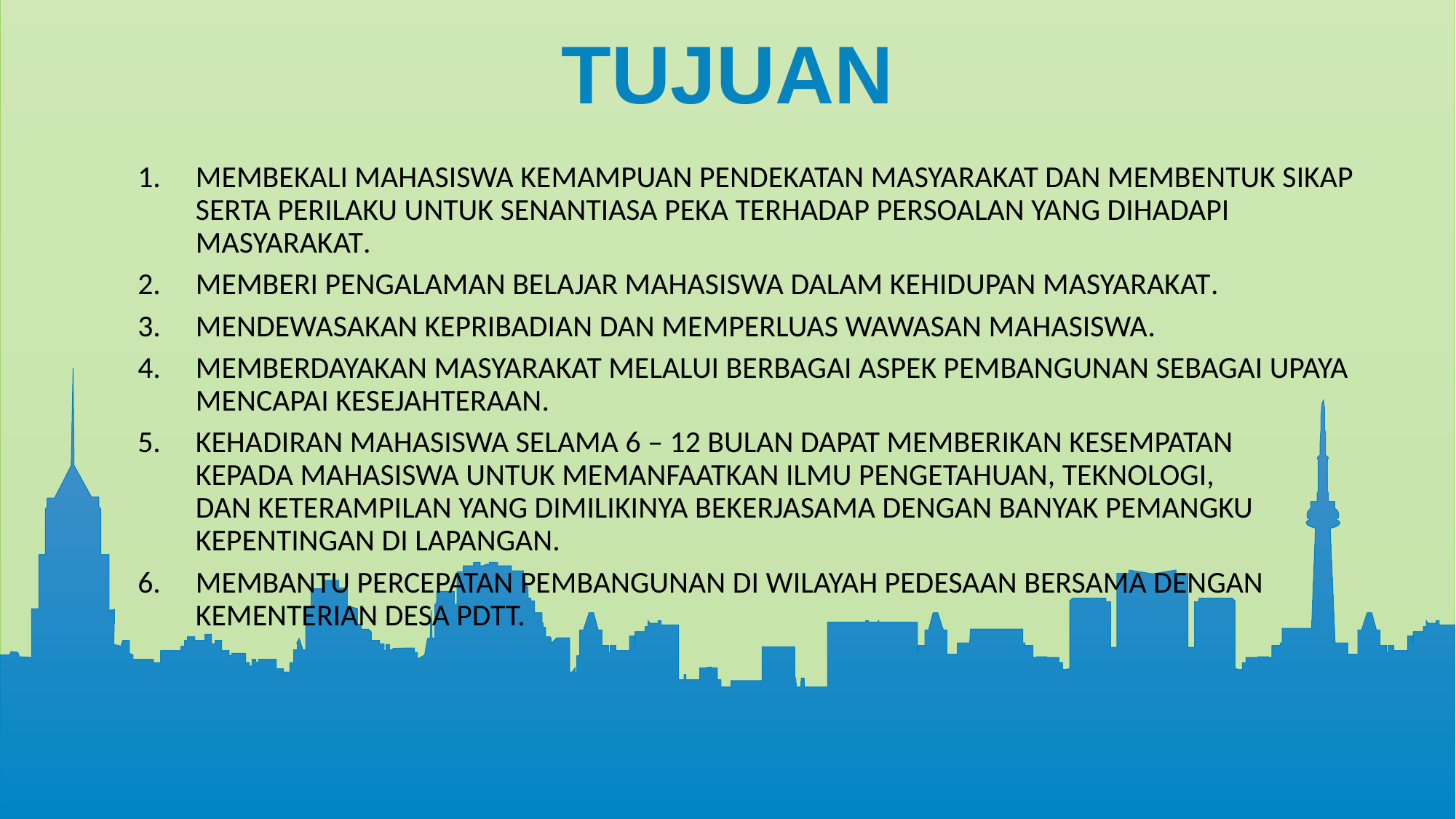

TUJUAN
MEMBEKALI MAHASISWA KEMAMPUAN PENDEKATAN MASYARAKAT DAN MEMBENTUK SIKAP SERTA PERILAKU UNTUK SENANTIASA PEKA TERHADAP PERSOALAN YANG DIHADAPI MASYARAKAT.
MEMBERI PENGALAMAN BELAJAR MAHASISWA DALAM KEHIDUPAN MASYARAKAT.
MENDEWASAKAN KEPRIBADIAN DAN MEMPERLUAS WAWASAN MAHASISWA.
MEMBERDAYAKAN MASYARAKAT MELALUI BERBAGAI ASPEK PEMBANGUNAN SEBAGAI UPAYA MENCAPAI KESEJAHTERAAN.
KEHADIRAN MAHASISWA SELAMA 6 – 12 BULAN DAPAT MEMBERIKAN KESEMPATAN
KEPADA MAHASISWA UNTUK MEMANFAATKAN ILMU PENGETAHUAN, TEKNOLOGI,
DAN KETERAMPILAN YANG DIMILIKINYA BEKERJASAMA DENGAN BANYAK PEMANGKU
KEPENTINGAN DI LAPANGAN.
MEMBANTU PERCEPATAN PEMBANGUNAN DI WILAYAH PEDESAAN BERSAMA DENGAN
KEMENTERIAN DESA PDTT.